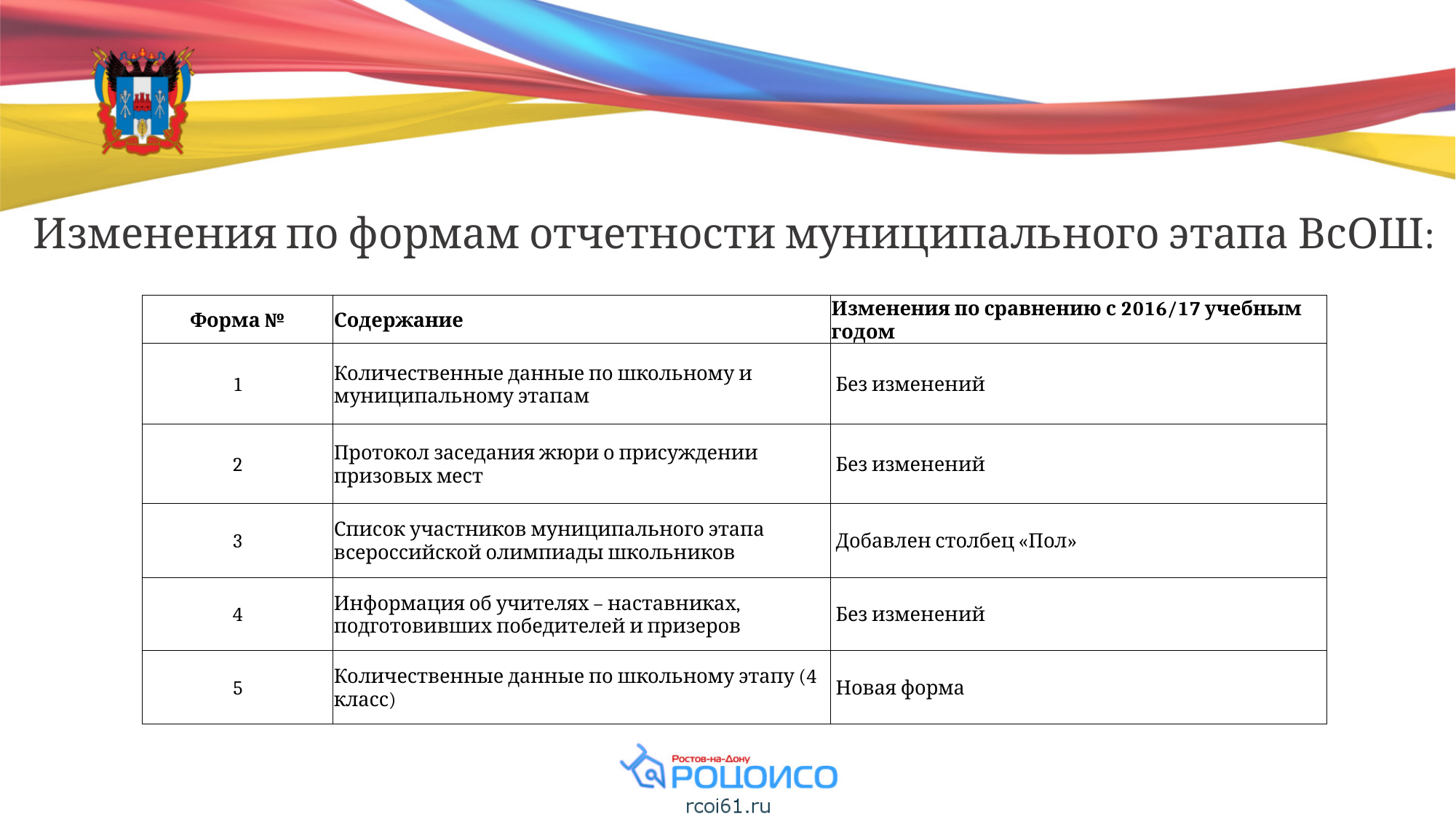

Изменения по формам отчетности муниципального этапа ВсОШ:
| Форма № | Содержание | Изменения по сравнению с 2016/17 учебным годом |
| --- | --- | --- |
| 1 | Количественные данные по школьному и муниципальному этапам | Без изменений |
| 2 | Протокол заседания жюри о присуждении призовых мест | Без изменений |
| 3 | Список участников муниципального этапа всероссийской олимпиады школьников | Добавлен столбец «Пол» |
| 4 | Информация об учителях – наставниках, подготовивших победителей и призеров | Без изменений |
| 5 | Количественные данные по школьному этапу (4 класс) | Новая форма |